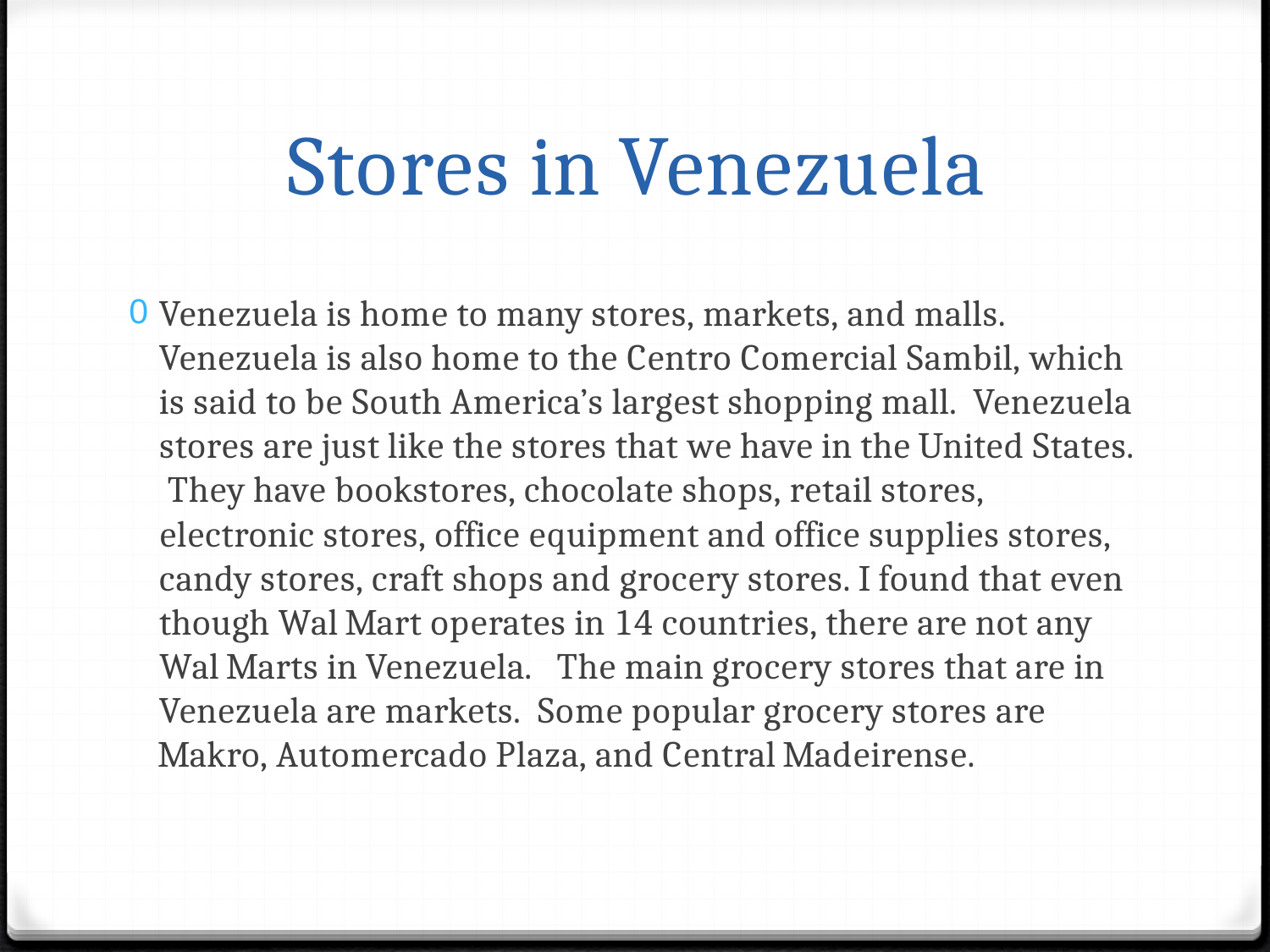

# Stores in Venezuela
Venezuela is home to many stores, markets, and malls. Venezuela is also home to the Centro Comercial Sambil, which is said to be South America’s largest shopping mall.  Venezuela stores are just like the stores that we have in the United States.  They have bookstores, chocolate shops, retail stores, electronic stores, office equipment and office supplies stores, candy stores, craft shops and grocery stores. I found that even though Wal Mart operates in 14 countries, there are not any Wal Marts in Venezuela.   The main grocery stores that are in Venezuela are markets.  Some popular grocery stores are Makro, Automercado Plaza, and Central Madeirense.